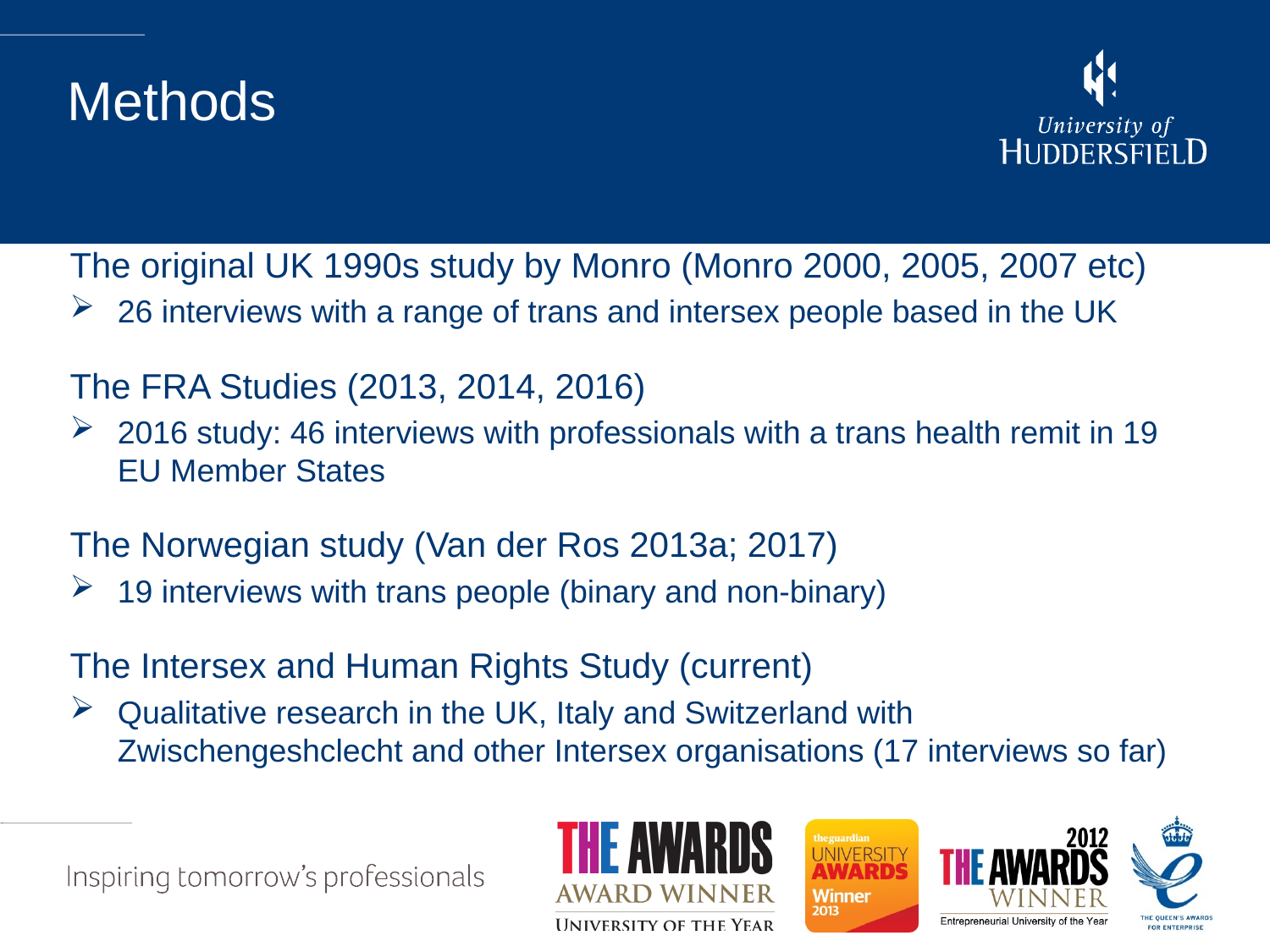

# Methods
The original UK 1990s study by Monro (Monro 2000, 2005, 2007 etc)
26 interviews with a range of trans and intersex people based in the UK

The FRA Studies (2013, 2014, 2016)
2016 study: 46 interviews with professionals with a trans health remit in 19 EU Member States

The Norwegian study (Van der Ros 2013a; 2017)
19 interviews with trans people (binary and non-binary)

The Intersex and Human Rights Study (current)
Qualitative research in the UK, Italy and Switzerland with Zwischengeshclecht and other Intersex organisations (17 interviews so far)